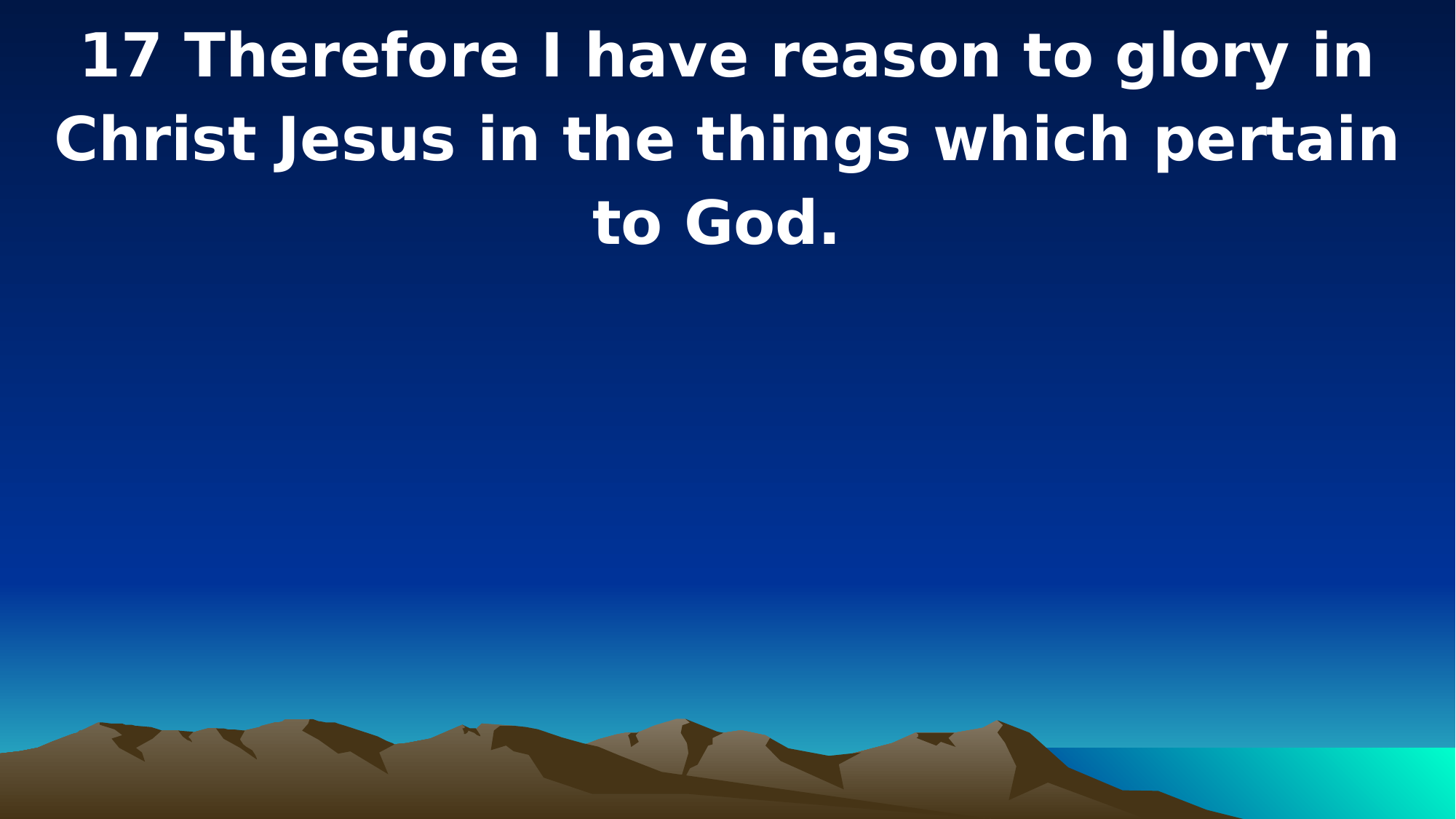

17 Therefore I have reason to glory in Christ Jesus in the things which pertain to God.